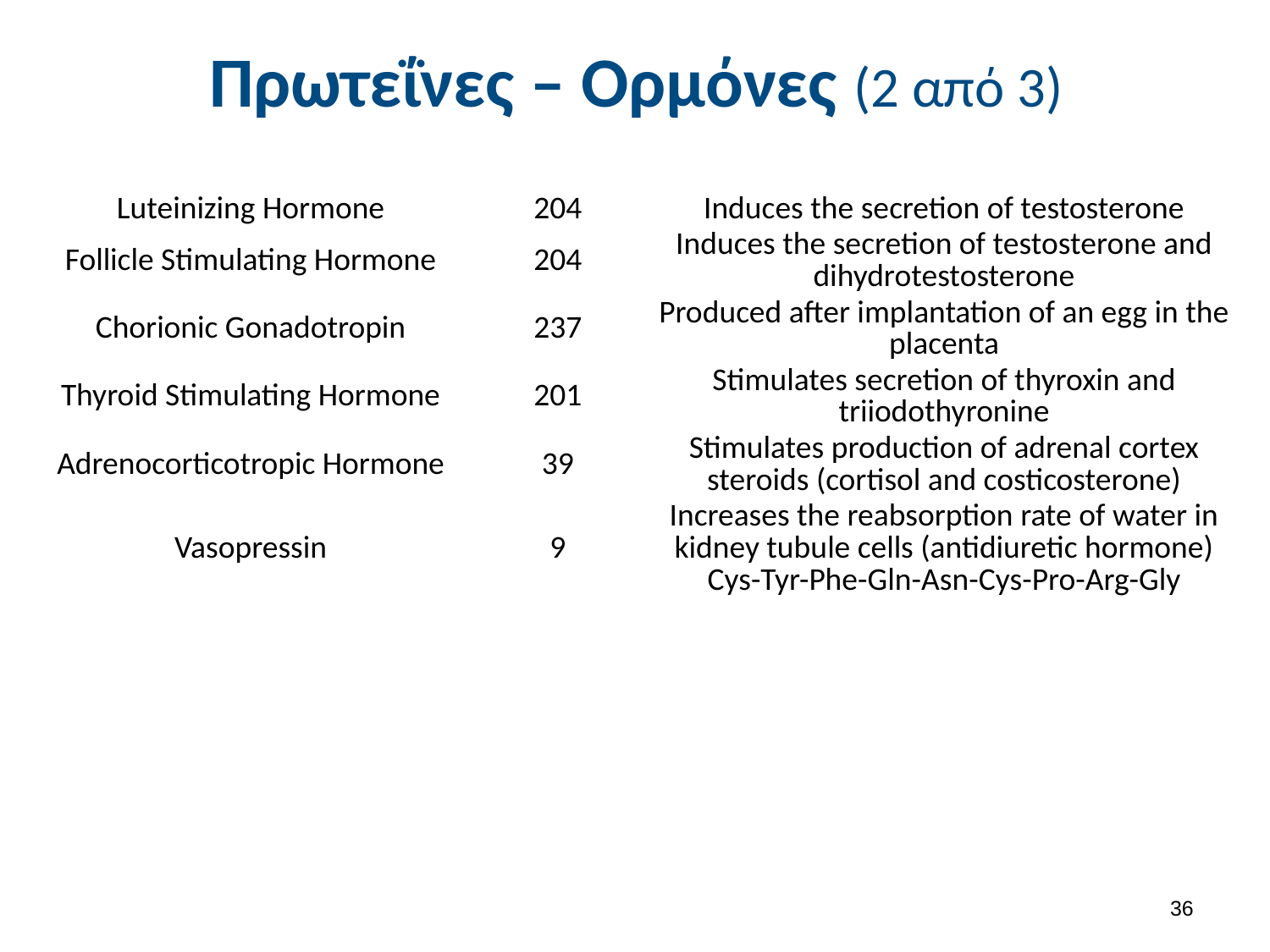

# Πρωτεΐνες – Ορμόνες (2 από 3)
| Luteinizing Hormone | 204 | Induces the secretion of testosterone |
| --- | --- | --- |
| Follicle Stimulating Hormone | 204 | Induces the secretion of testosterone and dihydrotestosterone |
| Chorionic Gonadotropin | 237 | Produced after implantation of an egg in the placenta |
| Thyroid Stimulating Hormone | 201 | Stimulates secretion of thyroxin and triiodothyronine |
| Adrenocorticotropic Hormone | 39 | Stimulates production of adrenal cortex steroids (cortisol and costicosterone) |
| Vasopressin | 9 | Increases the reabsorption rate of water in kidney tubule cells (antidiuretic hormone) Cys-Tyr-Phe-Gln-Asn-Cys-Pro-Arg-Gly |
36